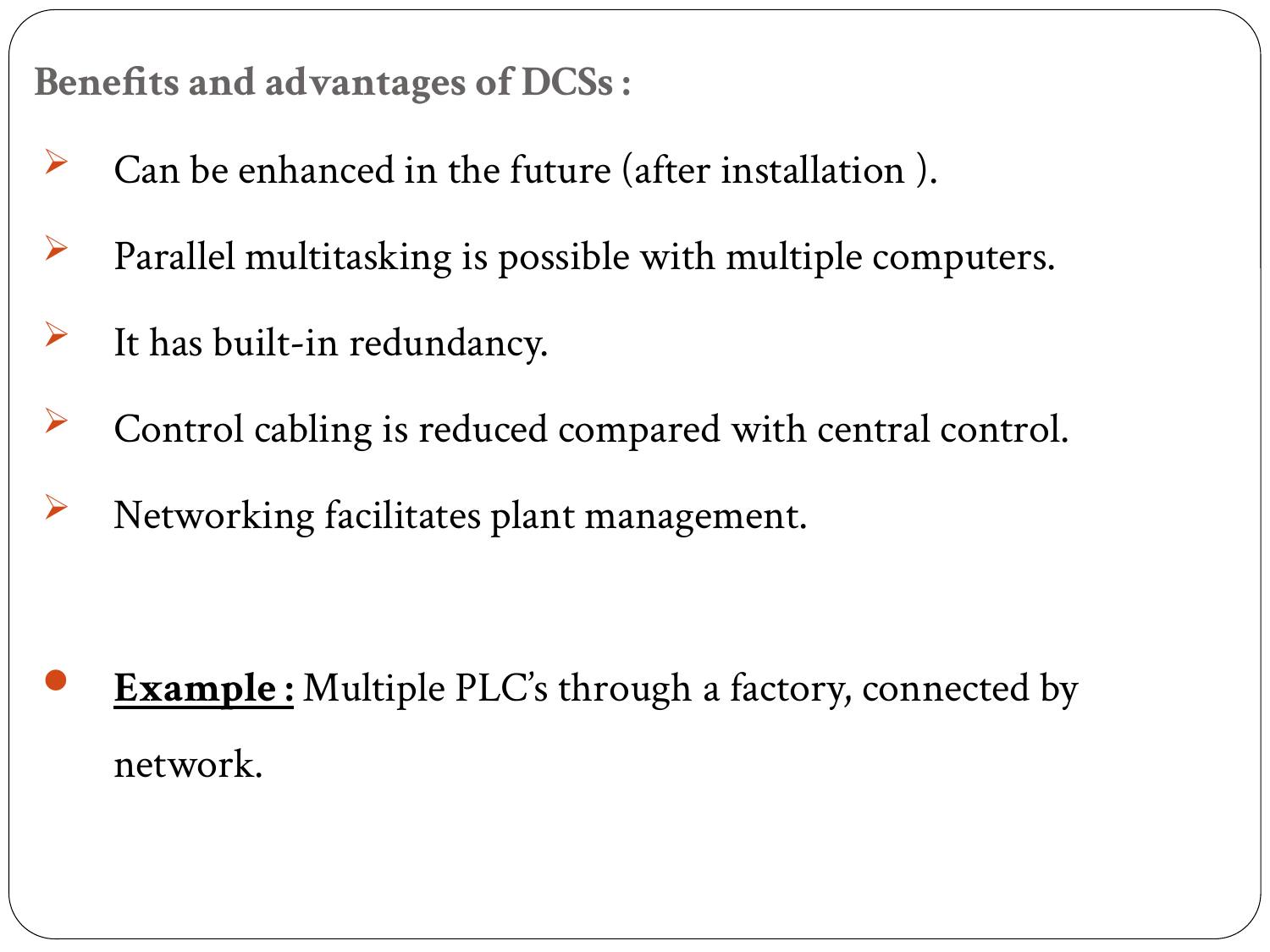

Benefits and advantages of DCSs :
Can be enhanced in the future (after installation ).
Parallel multitasking is possible with multiple computers.
It has built-in redundancy.
Control cabling is reduced compared with central control.
Networking facilitates plant management.

Example : Multiple PLC’s through a factory, connected by network.